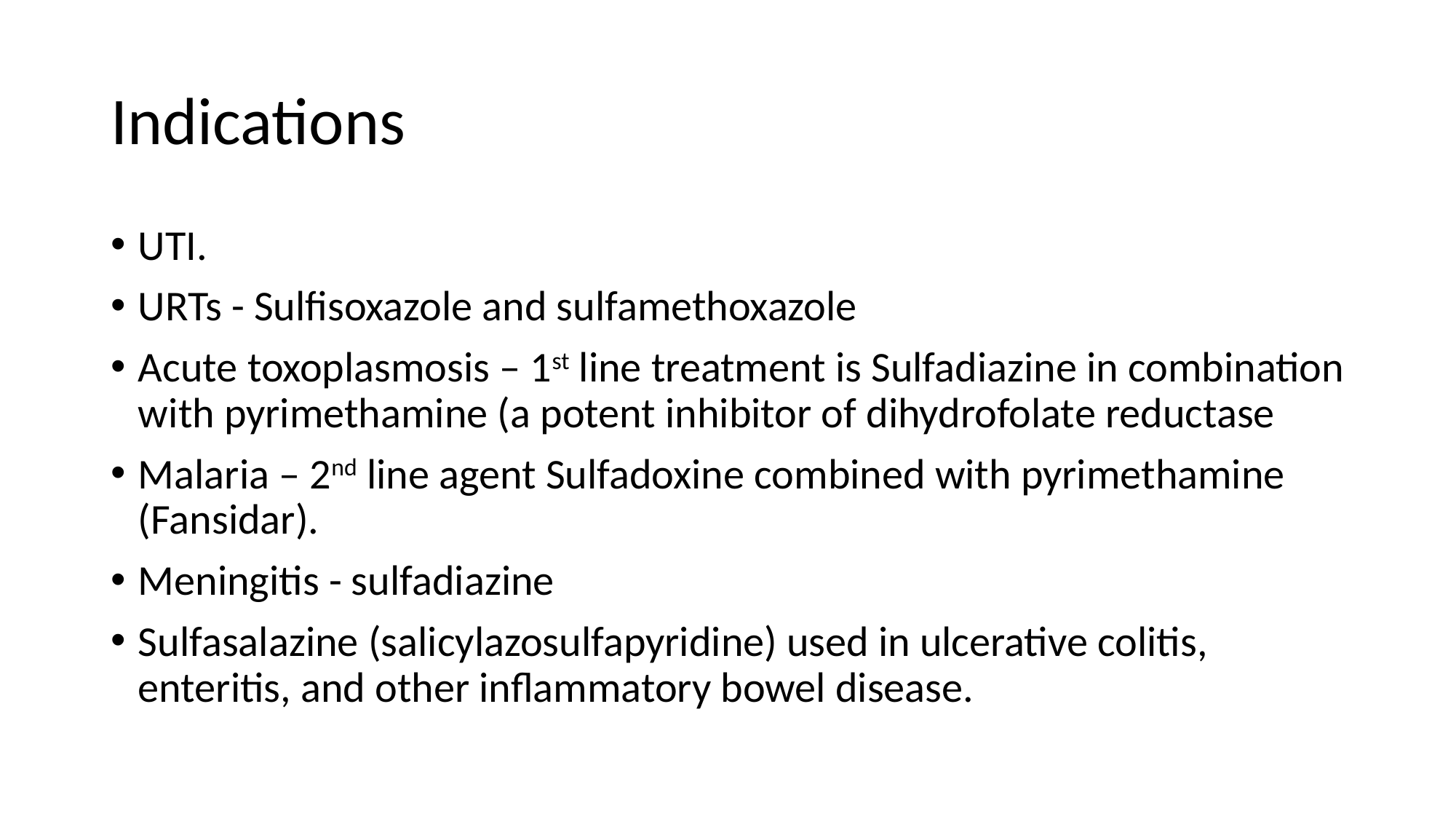

# Indications
UTI.
URTs - Sulfisoxazole and sulfamethoxazole
Acute toxoplasmosis – 1st line treatment is Sulfadiazine in combination with pyrimethamine (a potent inhibitor of dihydrofolate reductase
Malaria – 2nd line agent Sulfadoxine combined with pyrimethamine (Fansidar).
Meningitis - sulfadiazine
Sulfasalazine (salicylazosulfapyridine) used in ulcerative colitis, enteritis, and other inflammatory bowel disease.